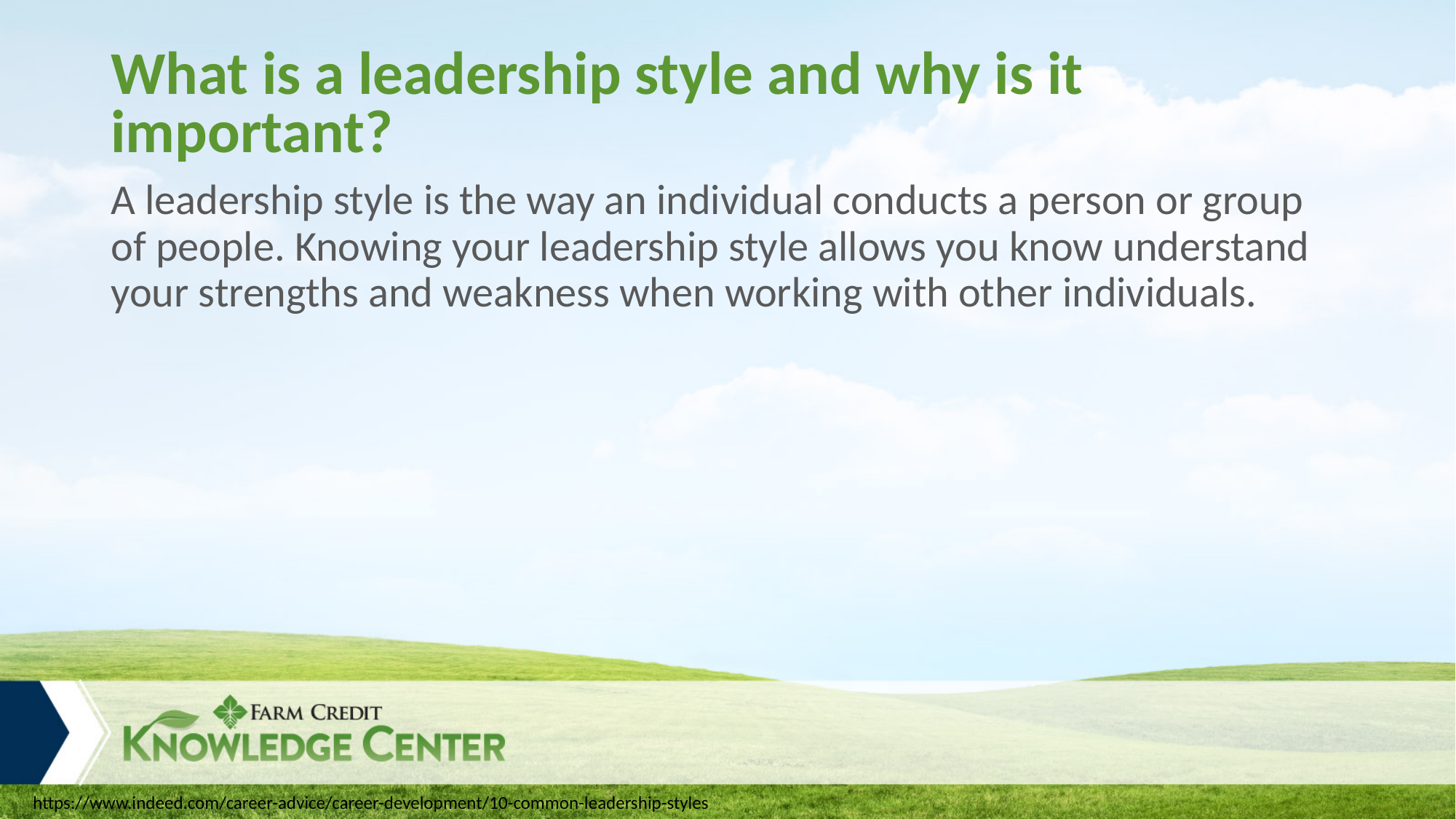

# What is a leadership style and why is it important?
A leadership style is the way an individual conducts a person or group of people. Knowing your leadership style allows you know understand your strengths and weakness when working with other individuals.
https://www.indeed.com/career-advice/career-development/10-common-leadership-styles